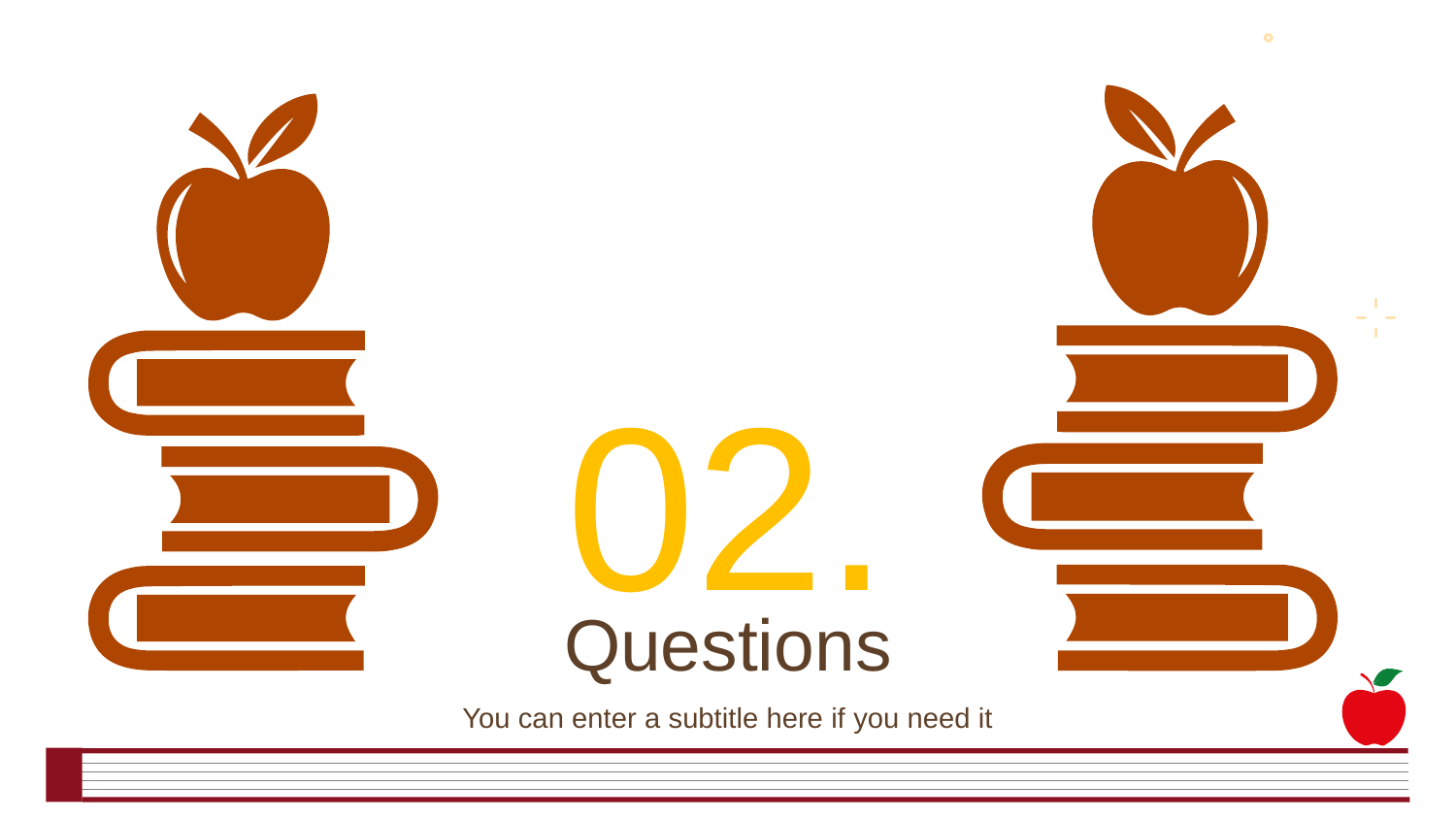

02.
# Questions

You can enter a subtitle here if you need it